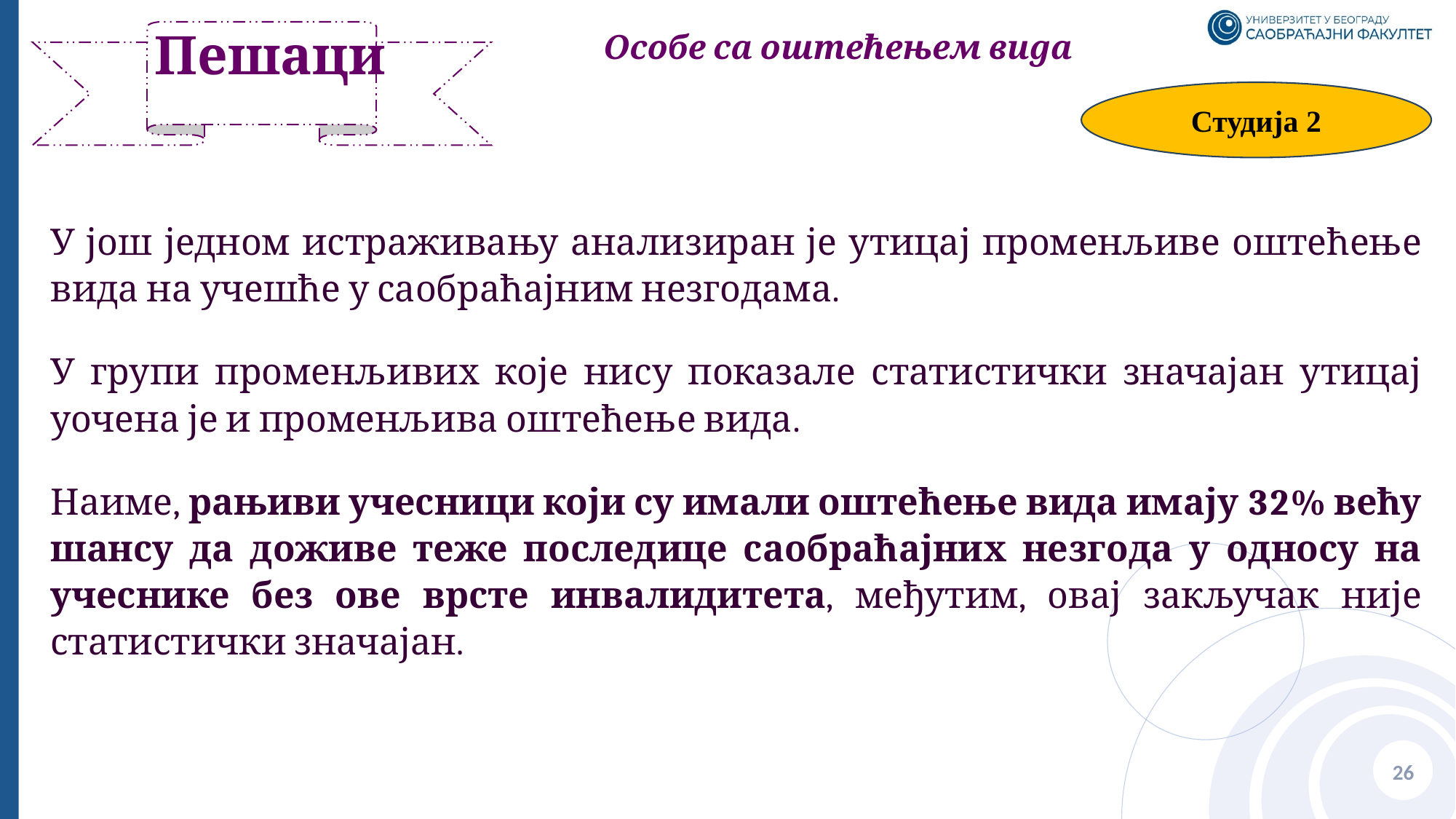

Особе са оштећењем вида

# Пешаци
Студија 2
У још једном истраживању анализиран је утицај променљиве оштећење вида на учешће у саобраћајним незгодама.
У групи променљивих које нису показале статистички значајан утицај уочена је и променљива оштећење вида.
Наиме, рањиви учесници који су имали оштећење вида имају 32% већу шансу да доживе теже последице саобраћајних незгода у односу на учеснике без ове врсте инвалидитета, међутим, овај закључак није статистички значајан.
26